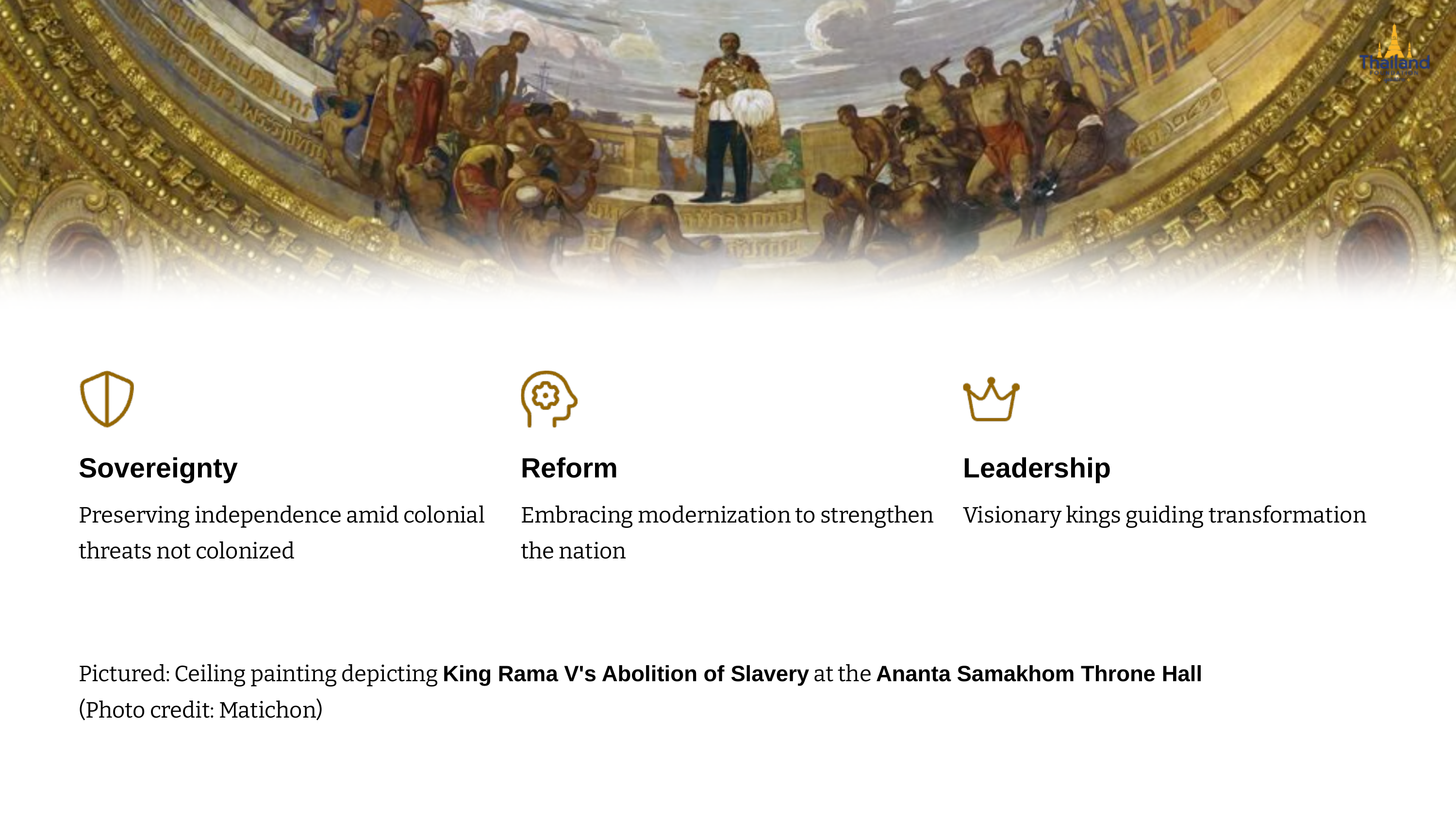

Sovereignty
Reform
Leadership
Preserving independence amid colonial threats not colonized
Embracing modernization to strengthen the nation
Visionary kings guiding transformation
Pictured: Ceiling painting depicting King Rama V's Abolition of Slavery at the Ananta Samakhom Throne Hall                                     (Photo credit: Matichon)